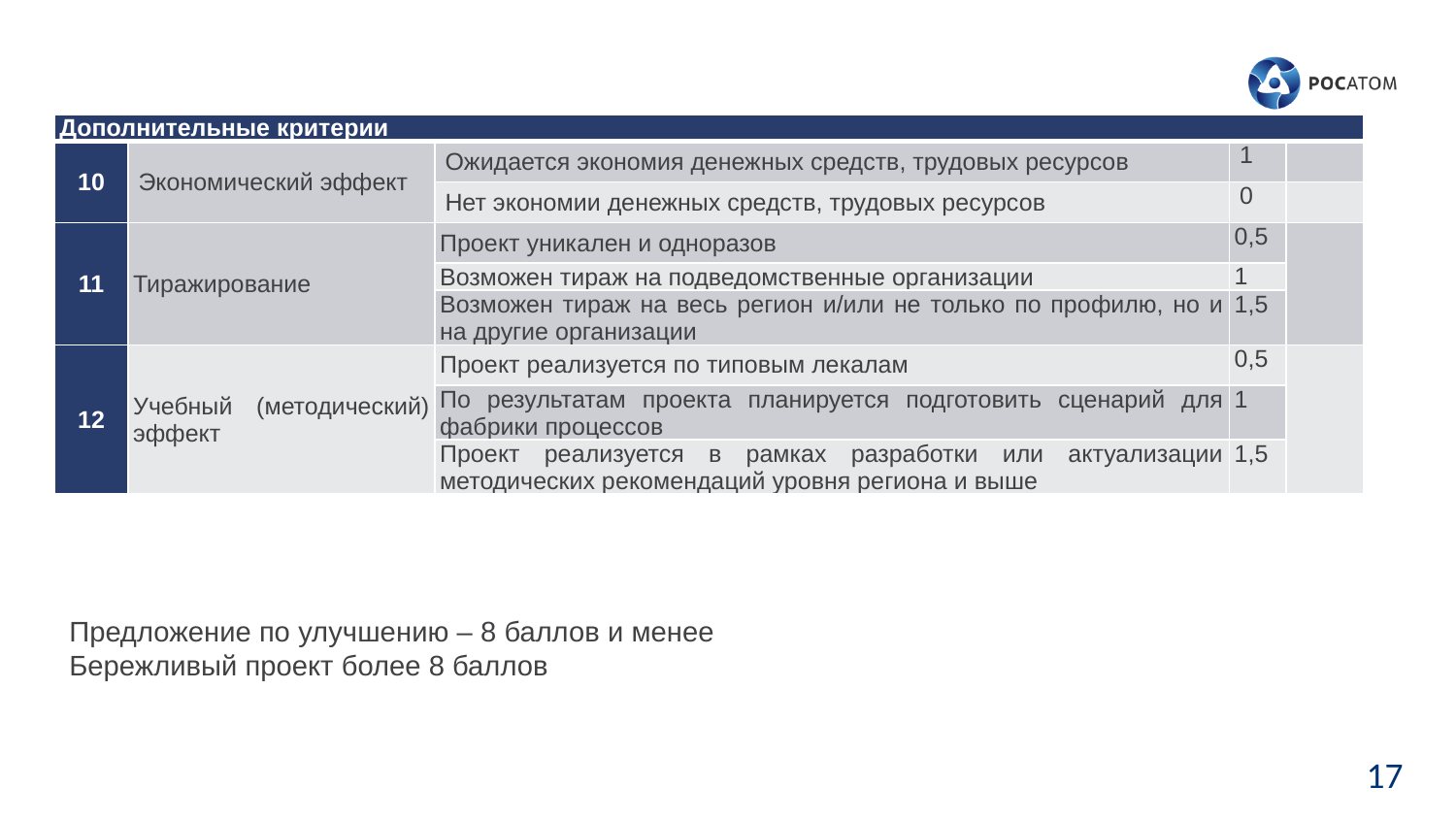

| Дополнительные критерии |  |  |  |  |
| --- | --- | --- | --- | --- |
| 10 | Экономический эффект | Ожидается экономия денежных средств, трудовых ресурсов | 1 |  |
|  |  | Нет экономии денежных средств, трудовых ресурсов | 0 |  |
| 11 | Тиражирование | Проект уникален и одноразов | 0,5 |  |
|  |  | Возможен тираж на подведомственные организации | 1 |  |
|  |  | Возможен тираж на весь регион и/или не только по профилю, но и на другие организации | 1,5 |  |
| 12 | Учебный (методический) эффект | Проект реализуется по типовым лекалам | 0,5 |  |
|  |  | По результатам проекта планируется подготовить сценарий для фабрики процессов | 1 |  |
|  |  | Проект реализуется в рамках разработки или актуализации методических рекомендаций уровня региона и выше | 1,5 |  |
Предложение по улучшению – 8 баллов и менее
Бережливый проект более 8 баллов
17